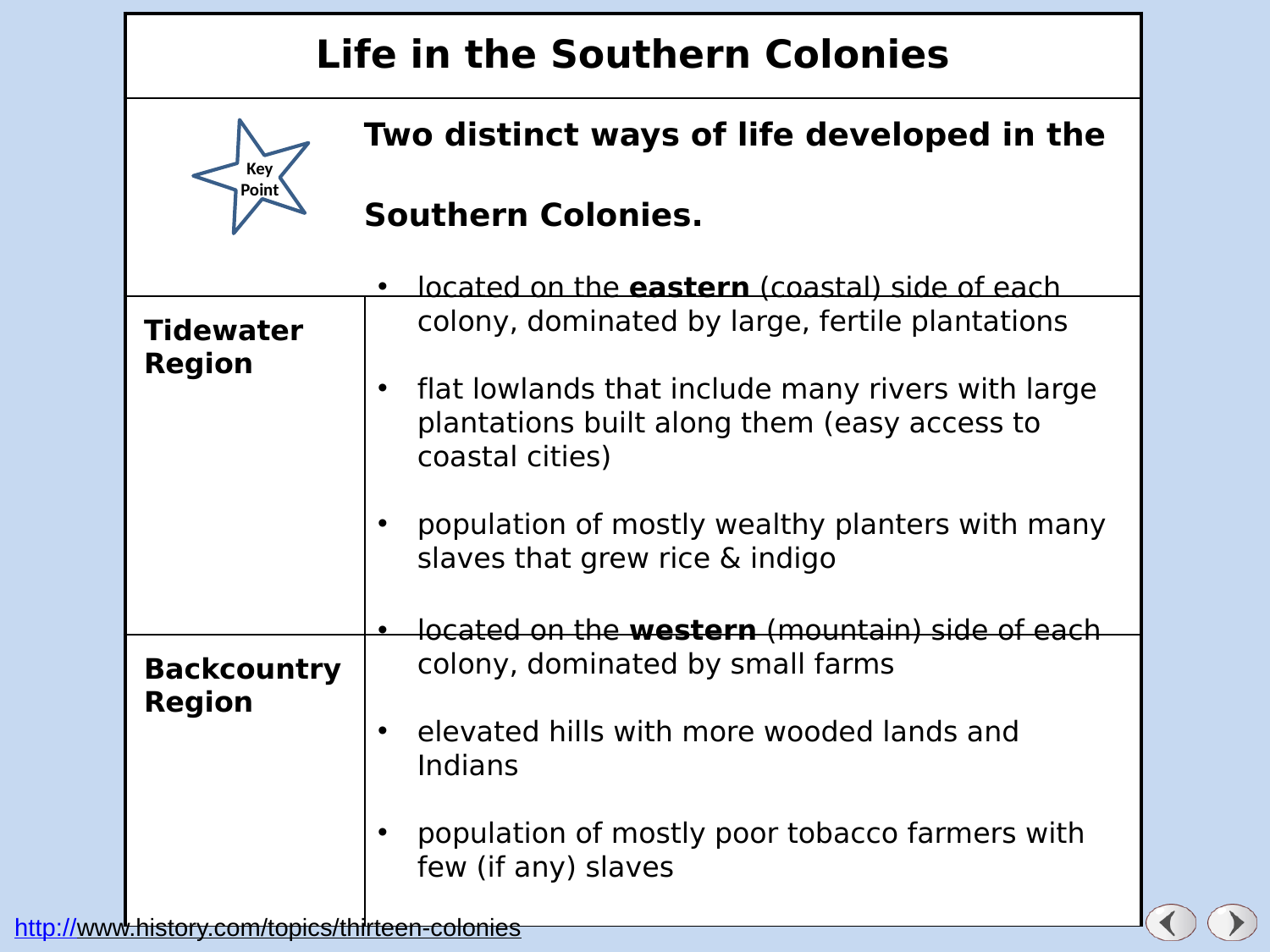

| Life in the Southern Colonies |  |
| --- | --- |
| Two distinct ways of life developed in the Southern Colonies. |  |
| Tidewater Region |  |
| Backcountry Region |  |

Key Point
located on the eastern (coastal) side of each colony, dominated by large, fertile plantations
flat lowlands that include many rivers with large plantations built along them (easy access to coastal cities)

population of mostly wealthy planters with many slaves that grew rice & indigo

located on the western (mountain) side of each colony, dominated by small farms

elevated hills with more wooded lands and Indians

population of mostly poor tobacco farmers with few (if any) slaves

http://www.history.com/topics/thirteen-colonies